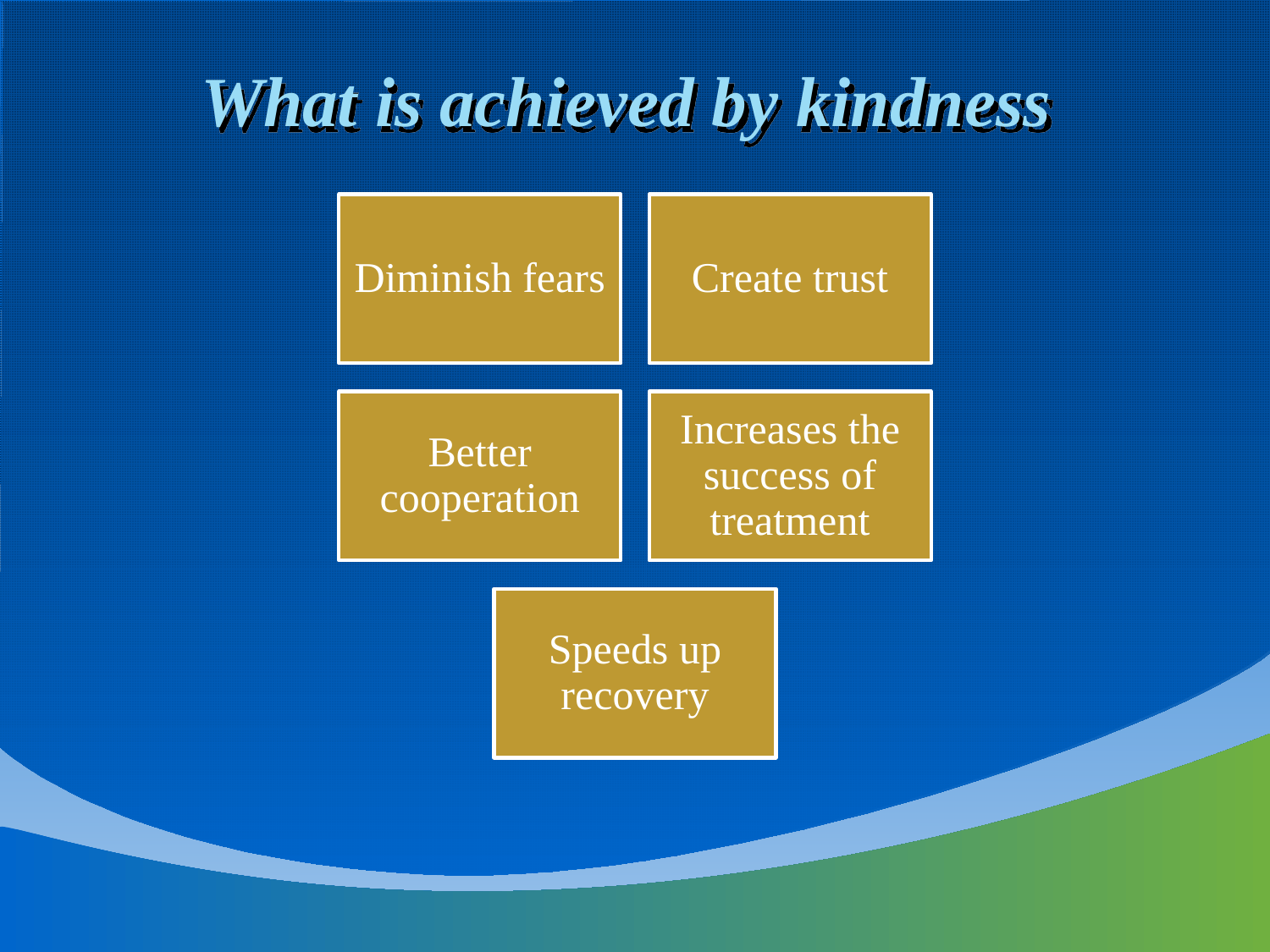

# What is achieved by kindness
Diminish fears
Create trust
Better cooperation
Increases the success of treatment
Speeds up recovery